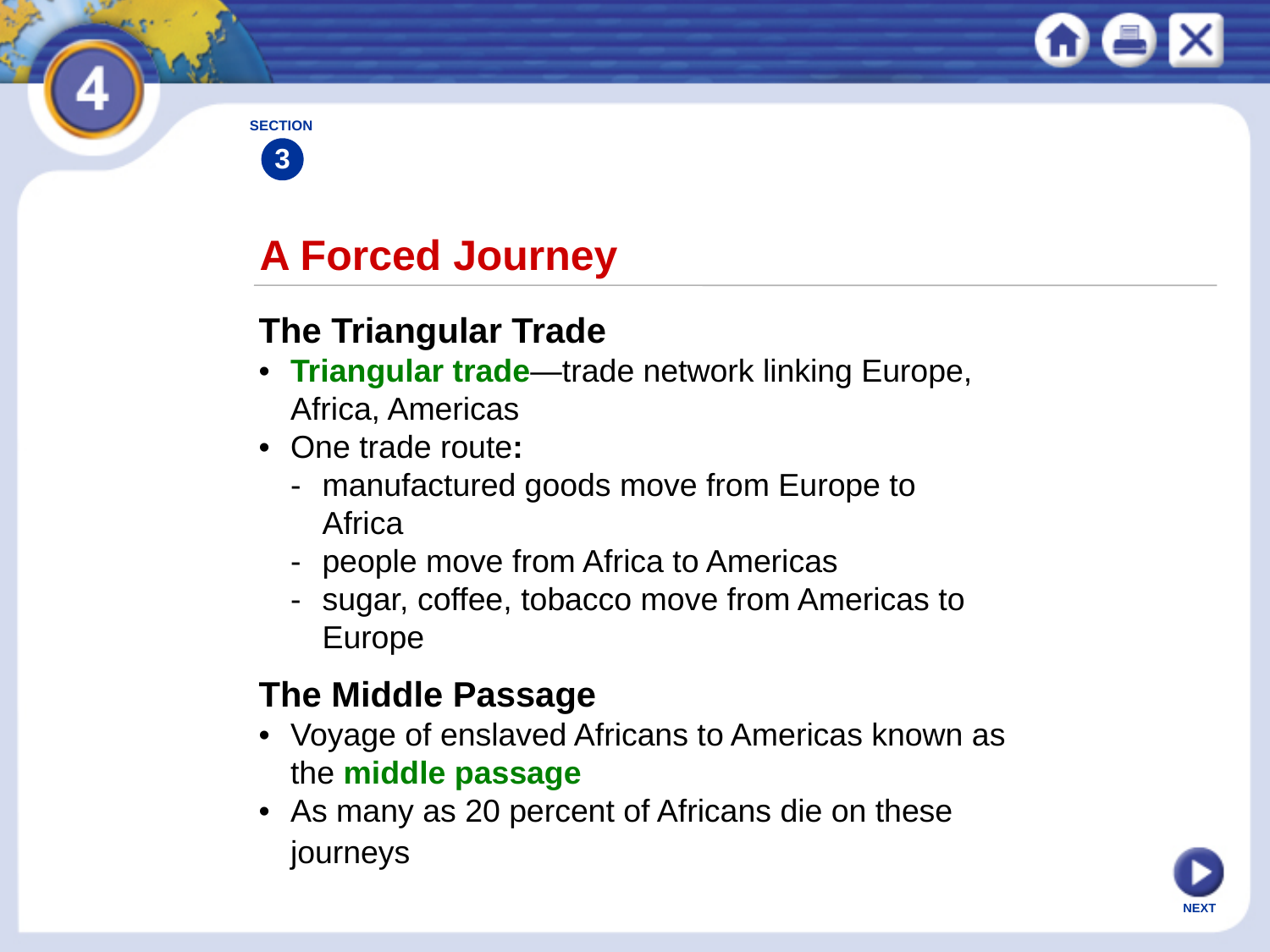

SECTION
3

A Forced Journey

The Triangular Trade
•	Triangular trade—trade network linking Europe,
	Africa, Americas
•	One trade route:
	-	manufactured goods move from Europe to
		Africa
	-	people move from Africa to Americas
	-	sugar, coffee, tobacco move from Americas to
		Europe
The Middle Passage
•	Voyage of enslaved Africans to Americas known as
	the middle passage
•	As many as 20 percent of Africans die on these
	journeys

NEXT